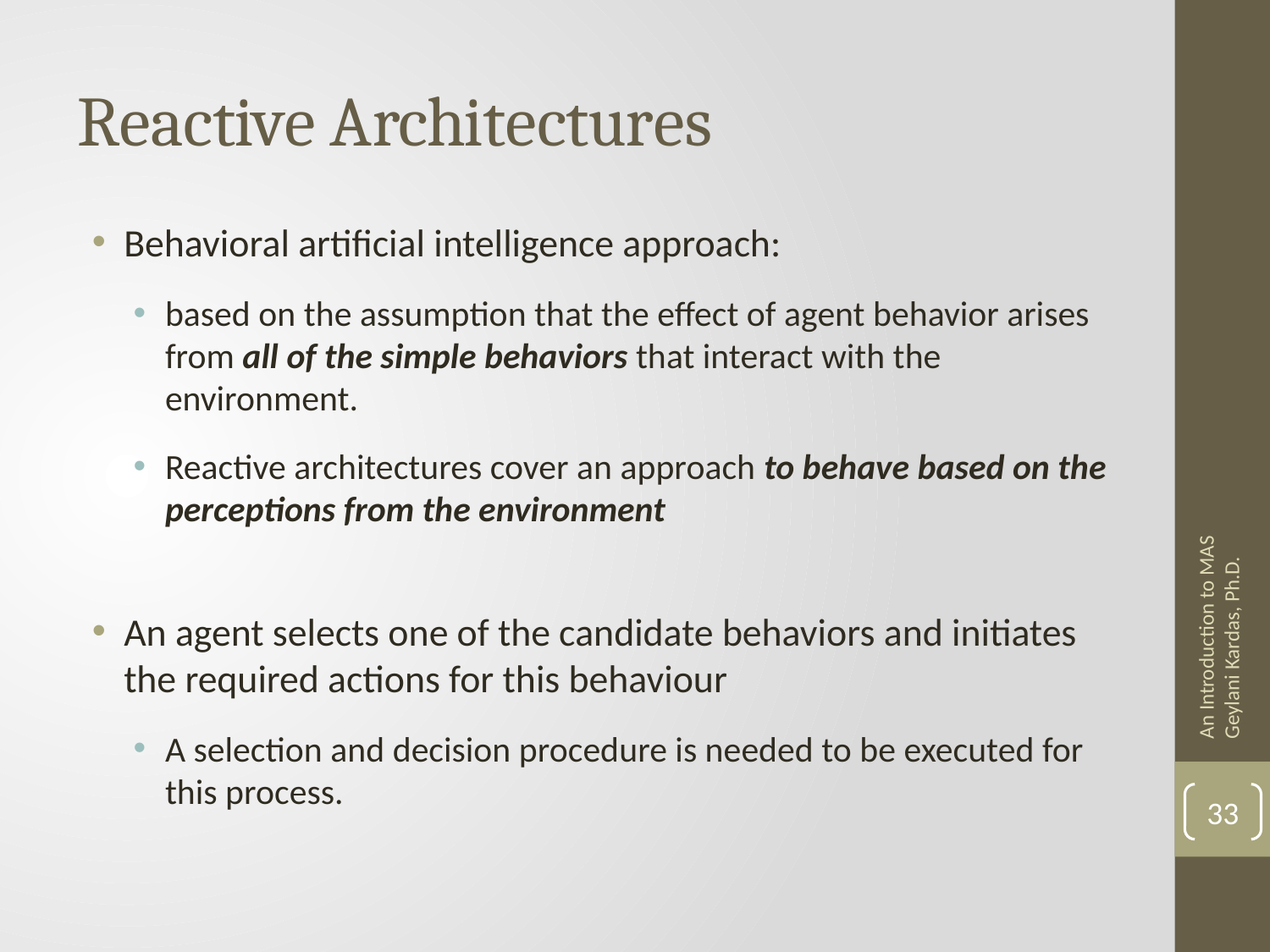

# Reactive Architectures
Behavioral artificial intelligence approach:
based on the assumption that the effect of agent behavior arises from all of the simple behaviors that interact with the environment.
Reactive architectures cover an approach to behave based on the perceptions from the environment

An agent selects one of the candidate behaviors and initiates the required actions for this behaviour
A selection and decision procedure is needed to be executed for this process.
An Introduction to MAS        Geylani Kardas, Ph.D.
33